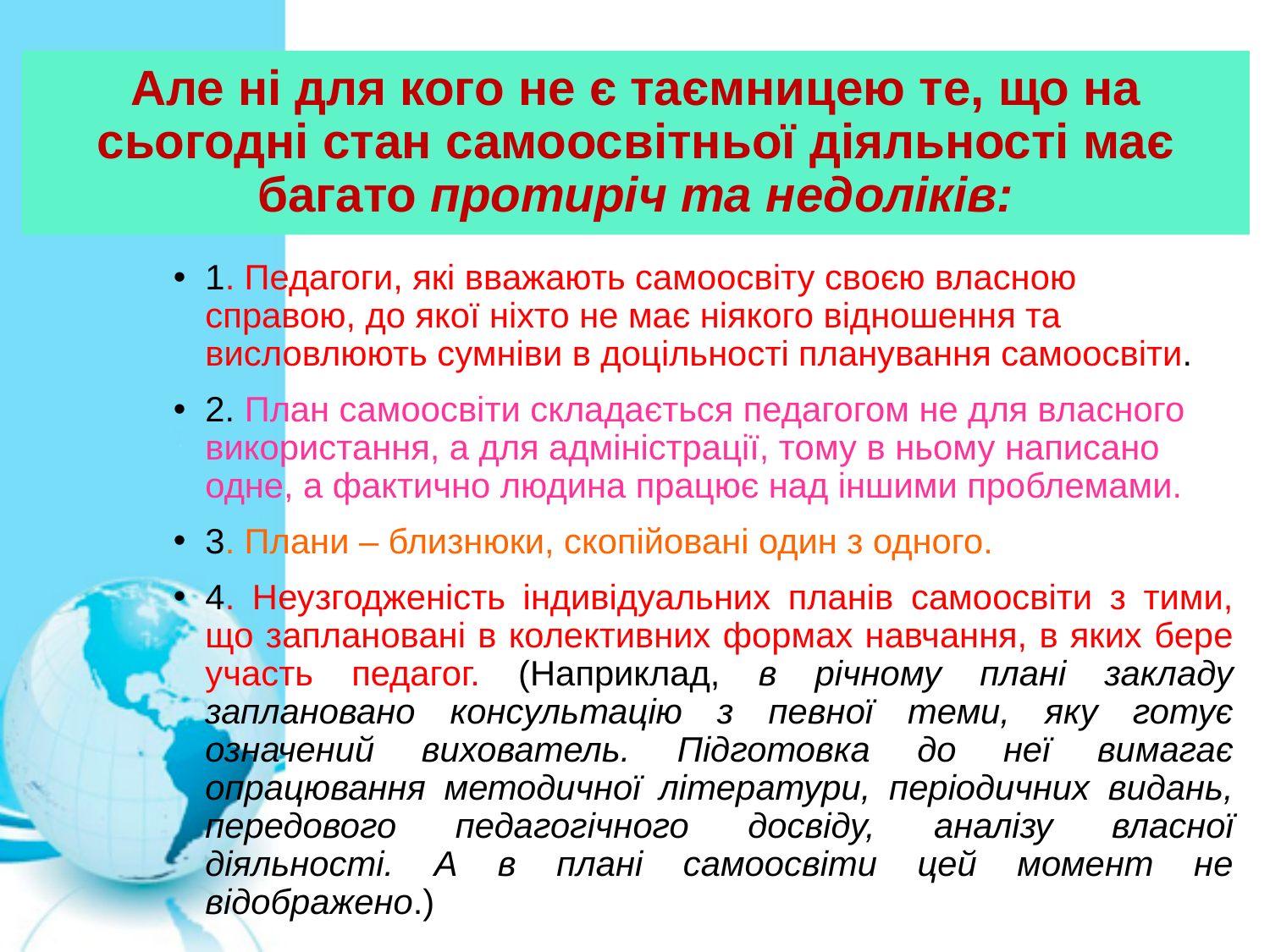

# Але ні для кого не є таємницею те, що на сьогодні стан самоосвітньої діяльності має багато протиріч та недоліків:
1. Педагоги, які вважають самоосвіту своєю власною справою, до якої ніхто не має ніякого відношення та висловлюють сумніви в доцільності планування самоосвіти.
2. План самоосвіти складається педагогом не для власного використання, а для адміністрації, тому в ньому написано одне, а фактично людина працює над іншими проблемами.
3. Плани – близнюки, скопійовані один з одного.
4. Неузгодженість індивідуальних планів самоосвіти з тими, що заплановані в колективних формах навчання, в яких бере участь педагог. (Наприклад, в річному плані закладу заплановано консультацію з певної теми, яку готує означений вихователь. Підготовка до неї вимагає опрацювання методичної літератури, періодичних видань, передового педагогічного досвіду, аналізу власної діяльності. А в плані самоосвіти цей момент не відображено.)